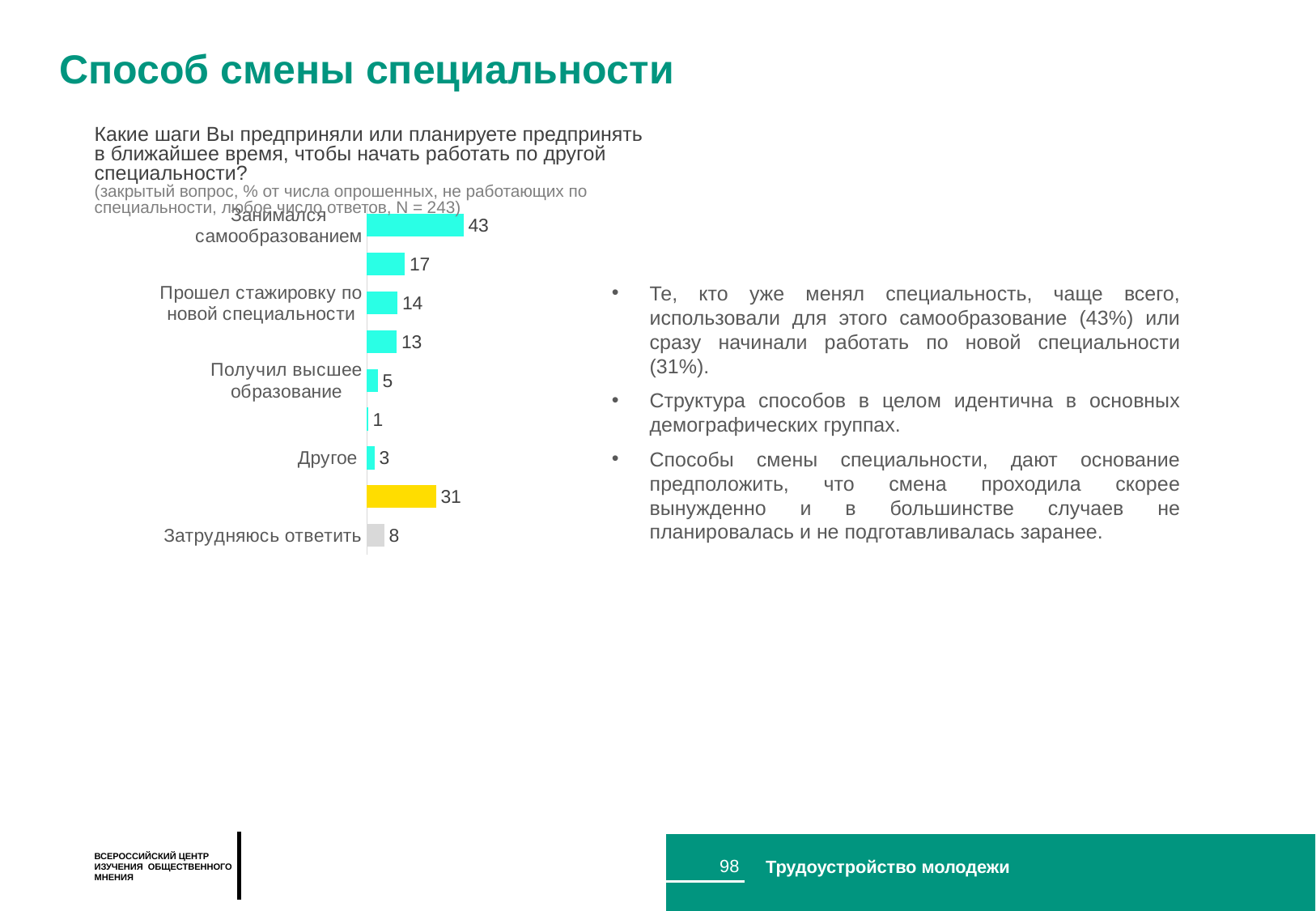

Способ смены специальности
Какие шаги Вы предприняли или планируете предпринять в ближайшее время, чтобы начать работать по другой специальности?
(закрытый вопрос, % от числа опрошенных, не работающих по специальности, любое число ответов, N = 243)

### Chart

| Category | Личное |
|---|---|
| Занимался самообразованием | 42.853977856045965 |
| Прошел курсы переподготовки онлайн | 16.801892628571032 |
| Прошел стажировку по новой специальности | 13.533110160289096 |
| Прошел курсы переподготовки (оффлайн) | 13.213031392666764 |
| Получил высшее образование | 4.765223432309483 |
| Получил среднее-специальное образование | 0.5236218221323691 |
| Другое  | 3.3379873460572442 |
| Просто начал работать по другой специальности | 30.61164466100784 |
| Затрудняюсь ответить | 7.658292443811979 |
Те, кто уже менял специальность, чаще всего, использовали для этого самообразование (43%) или сразу начинали работать по новой специальности (31%).
Структура способов в целом идентична в основных демографических группах.
Способы смены специальности, дают основание предположить, что смена проходила скорее вынужденно и в большинстве случаев не планировалась и не подготавливалась заранее.
98